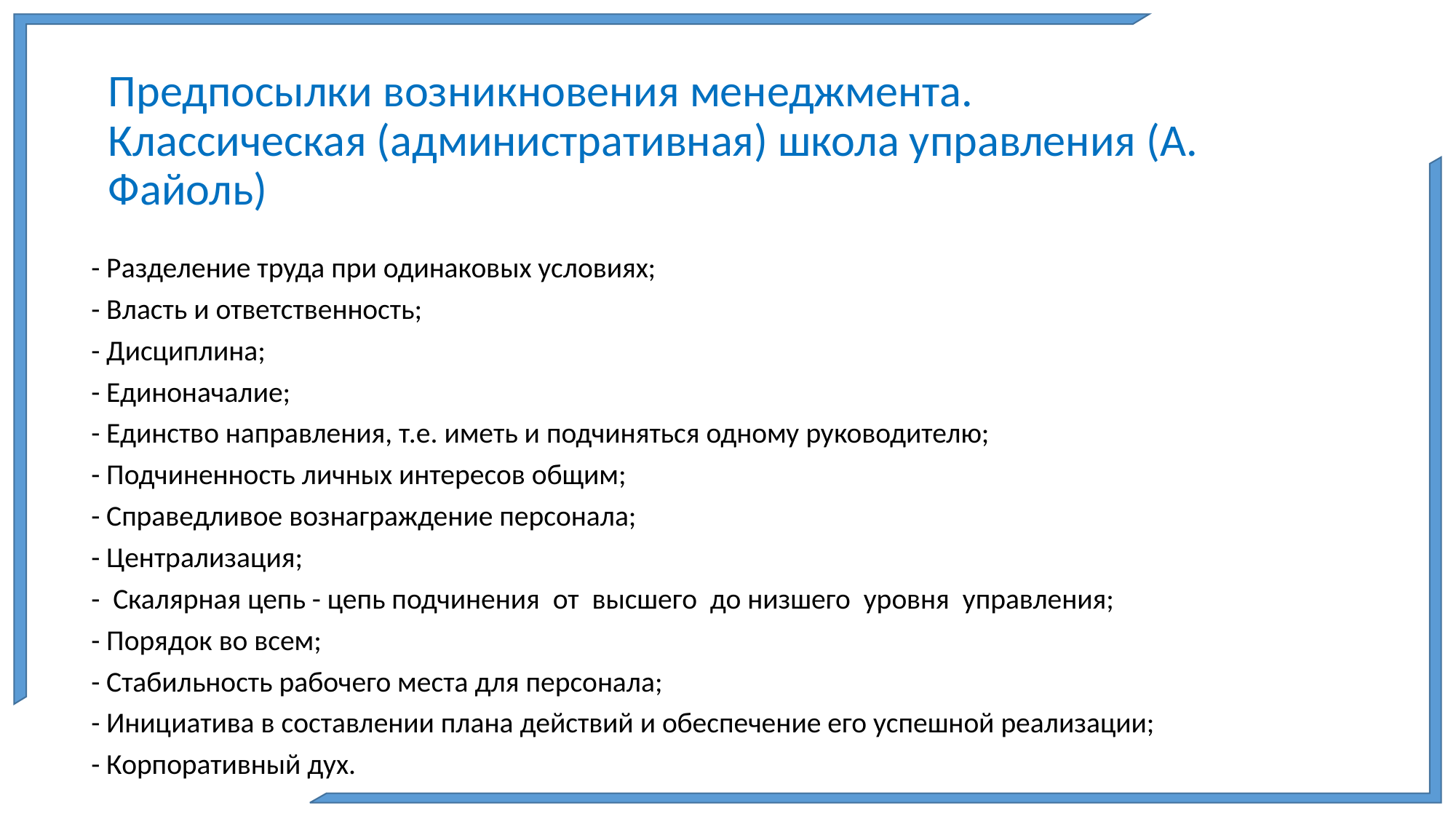

# Предпосылки возникновения менеджмента. Классическая (административная) школа управления (А. Файоль)
- Разделение труда при одинаковых условиях;
- Власть и ответственность;
- Дисциплина;
- Единоначалие;
- Единство направления, т.е. иметь и подчиняться одному руководителю;
- Подчиненность личных интересов общим;
- Справедливое вознаграждение персонала;
- Централизация;
-  Скалярная цепь - цепь подчинения  от  высшего  до низшего  уровня  управления;
- Порядок во всем;
- Стабильность рабочего места для персонала;
- Инициатива в составлении плана действий и обеспечение его успешной реализации;
- Корпоративный дух.